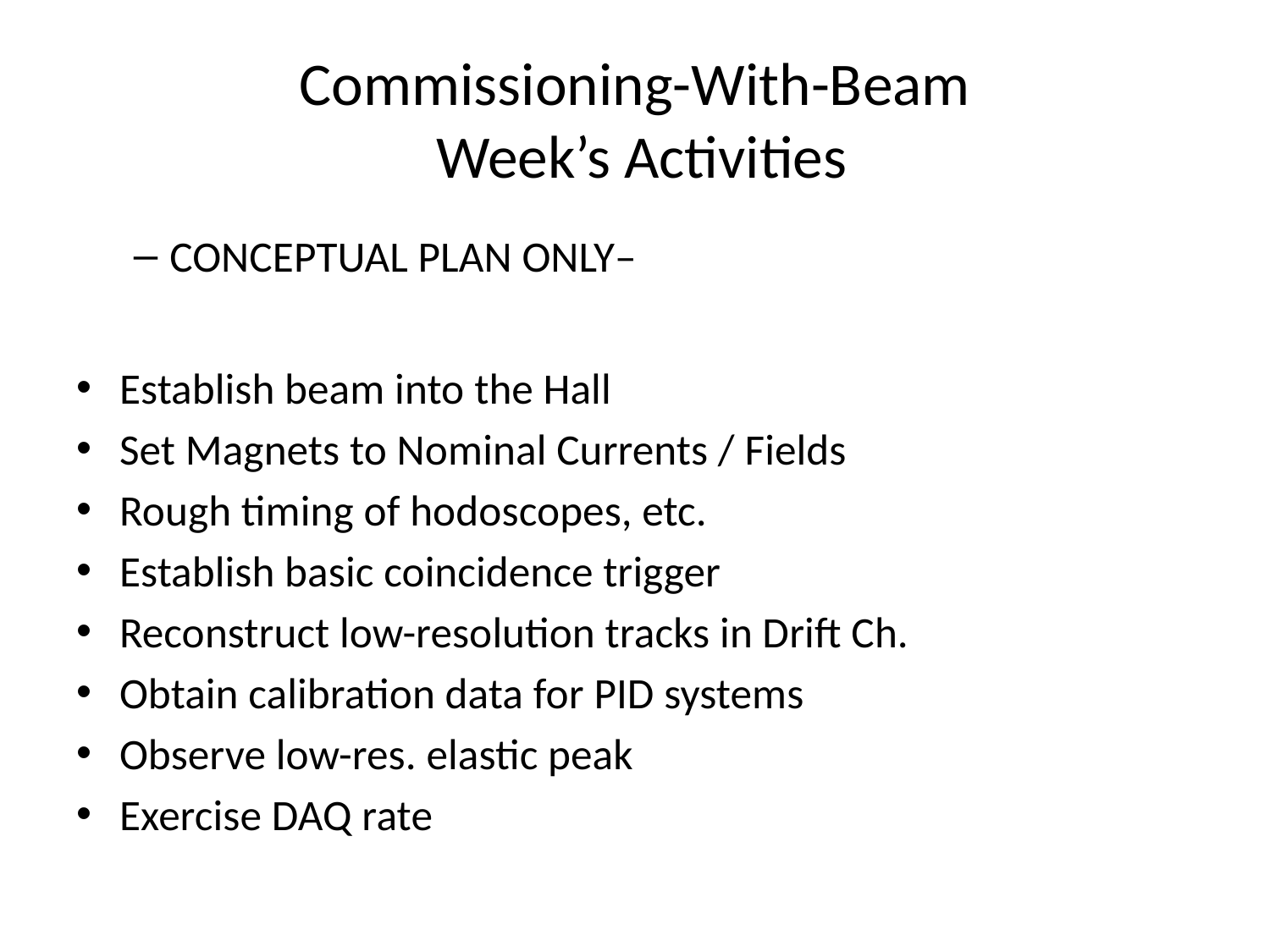

# Commissioning-With-Beam Week’s Activities
CONCEPTUAL PLAN ONLY–

Establish beam into the Hall
Set Magnets to Nominal Currents / Fields
Rough timing of hodoscopes, etc.
Establish basic coincidence trigger
Reconstruct low-resolution tracks in Drift Ch.
Obtain calibration data for PID systems
Observe low-res. elastic peak
Exercise DAQ rate